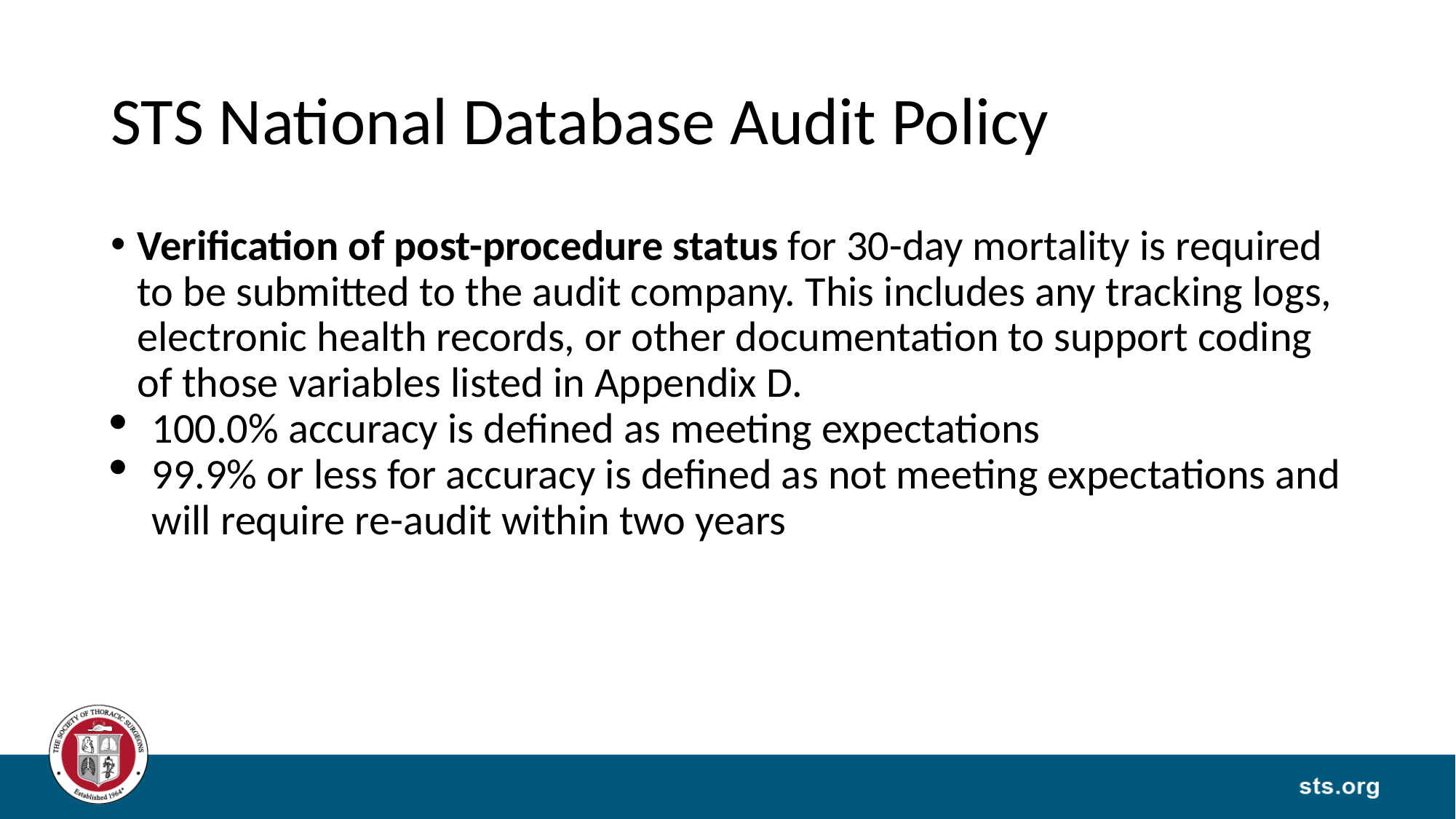

# STS National Database Audit Policy
Verification of post-procedure status for 30-day mortality is required to be submitted to the audit company. This includes any tracking logs, electronic health records, or other documentation to support coding of those variables listed in Appendix D.
100.0% accuracy is defined as meeting expectations
99.9% or less for accuracy is defined as not meeting expectations and will require re-audit within two years